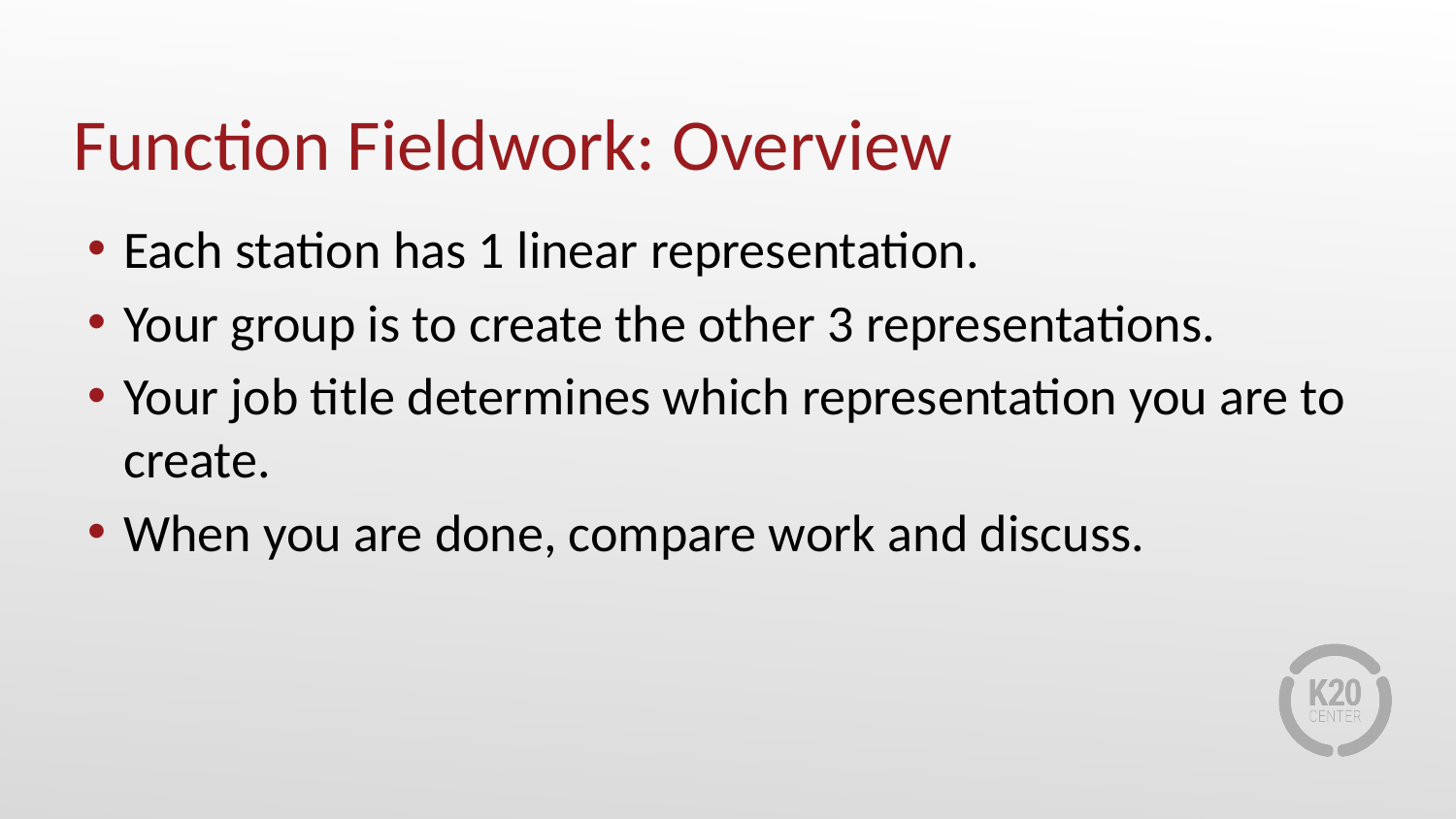

# Function Fieldwork: Overview
Each station has 1 linear representation.
Your group is to create the other 3 representations.
Your job title determines which representation you are to create.
When you are done, compare work and discuss.